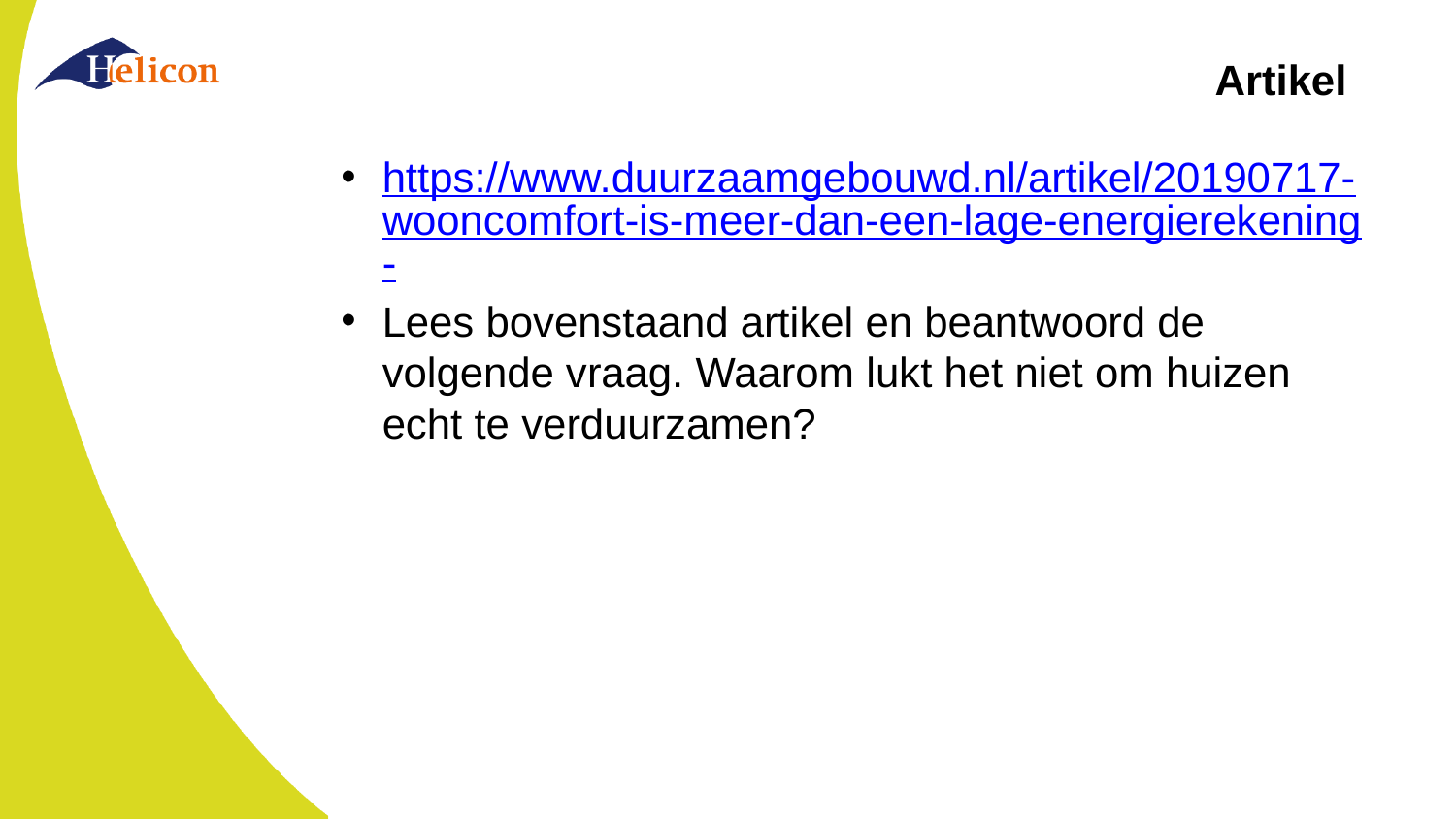

# Artikel
https://www.duurzaamgebouwd.nl/artikel/20190717-wooncomfort-is-meer-dan-een-lage-energierekening-
Lees bovenstaand artikel en beantwoord de volgende vraag. Waarom lukt het niet om huizen echt te verduurzamen?